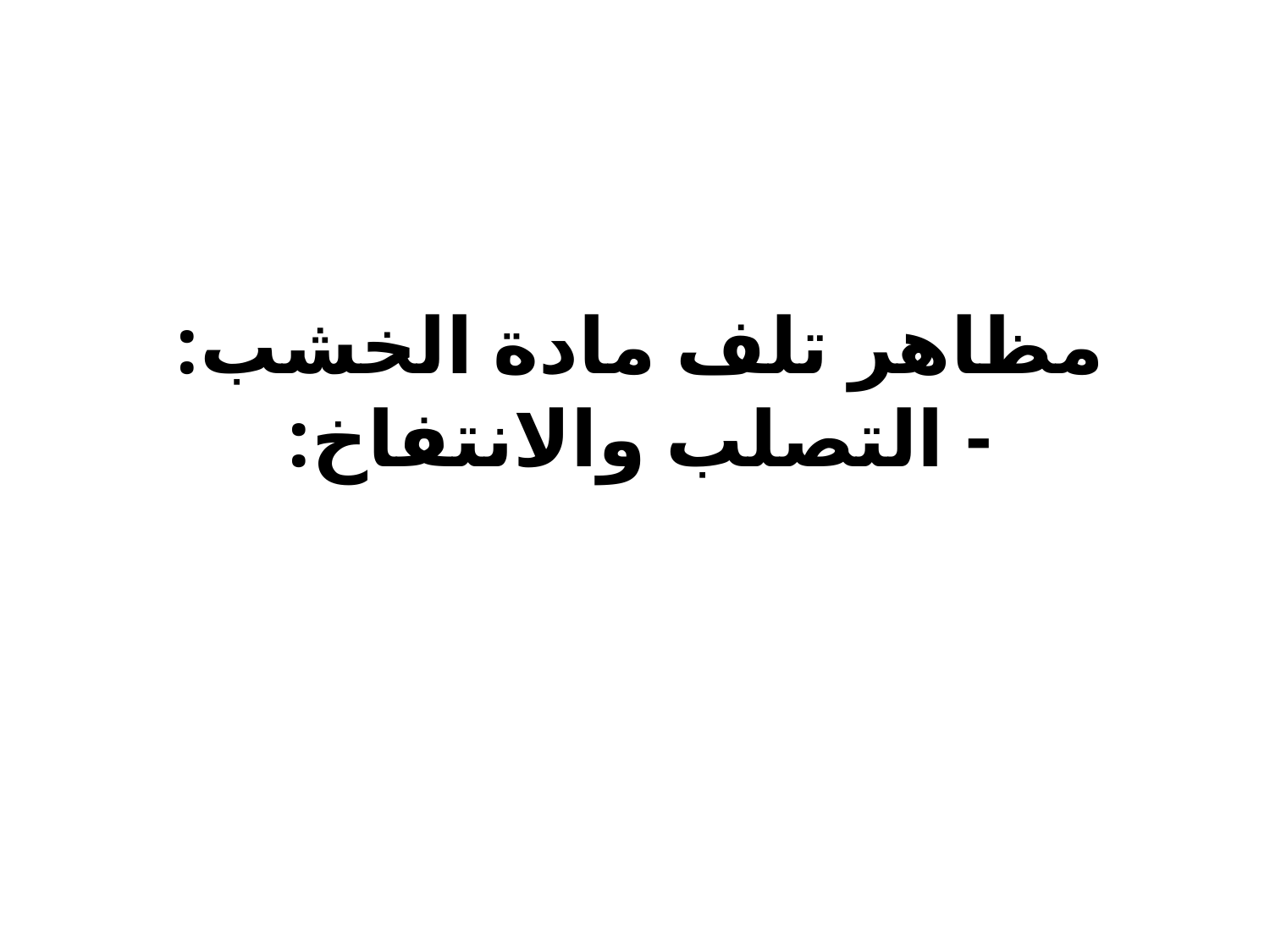

# مظاهر تلف مادة الخشب: - التصلب والانتفاخ: